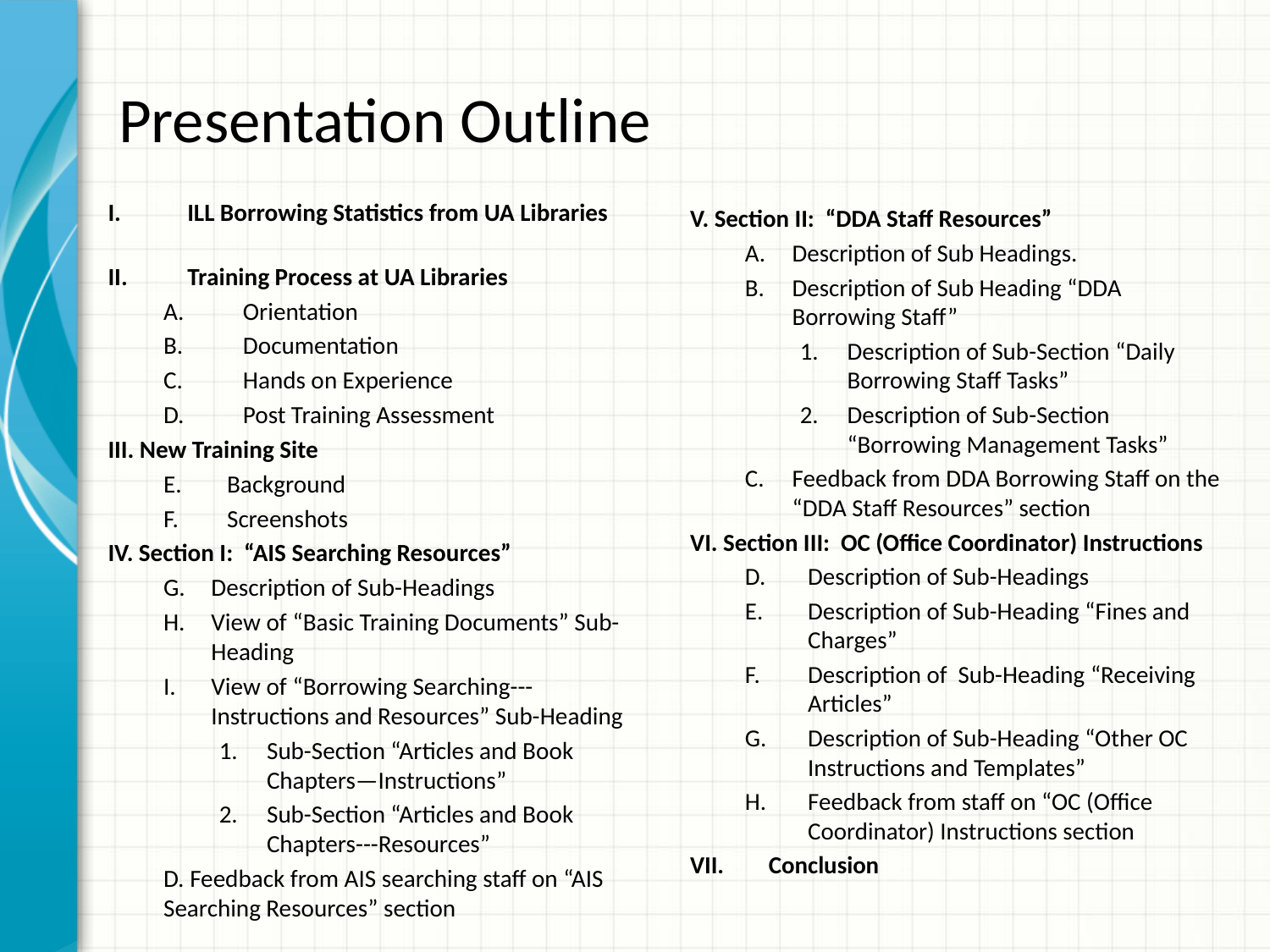

# Presentation Outline
ILL Borrowing Statistics from UA Libraries
Training Process at UA Libraries
Orientation
Documentation
Hands on Experience
Post Training Assessment
III. New Training Site
Background
Screenshots
IV. Section I:  “AIS Searching Resources”
Description of Sub-Headings
View of “Basic Training Documents” Sub-Heading
View of “Borrowing Searching---Instructions and Resources” Sub-Heading
Sub-Section “Articles and Book Chapters—Instructions”
Sub-Section “Articles and Book Chapters---Resources”
D. Feedback from AIS searching staff on “AIS Searching Resources” section

V. Section II:  “DDA Staff Resources”
Description of Sub Headings.
Description of Sub Heading “DDA Borrowing Staff”
Description of Sub-Section “Daily Borrowing Staff Tasks”
Description of Sub-Section “Borrowing Management Tasks”
Feedback from DDA Borrowing Staff on the “DDA Staff Resources” section
VI. Section III:  OC (Office Coordinator) Instructions
Description of Sub-Headings
Description of Sub-Heading “Fines and Charges”
Description of  Sub-Heading “Receiving Articles”
Description of Sub-Heading “Other OC Instructions and Templates”
Feedback from staff on “OC (Office Coordinator) Instructions section
Conclusion